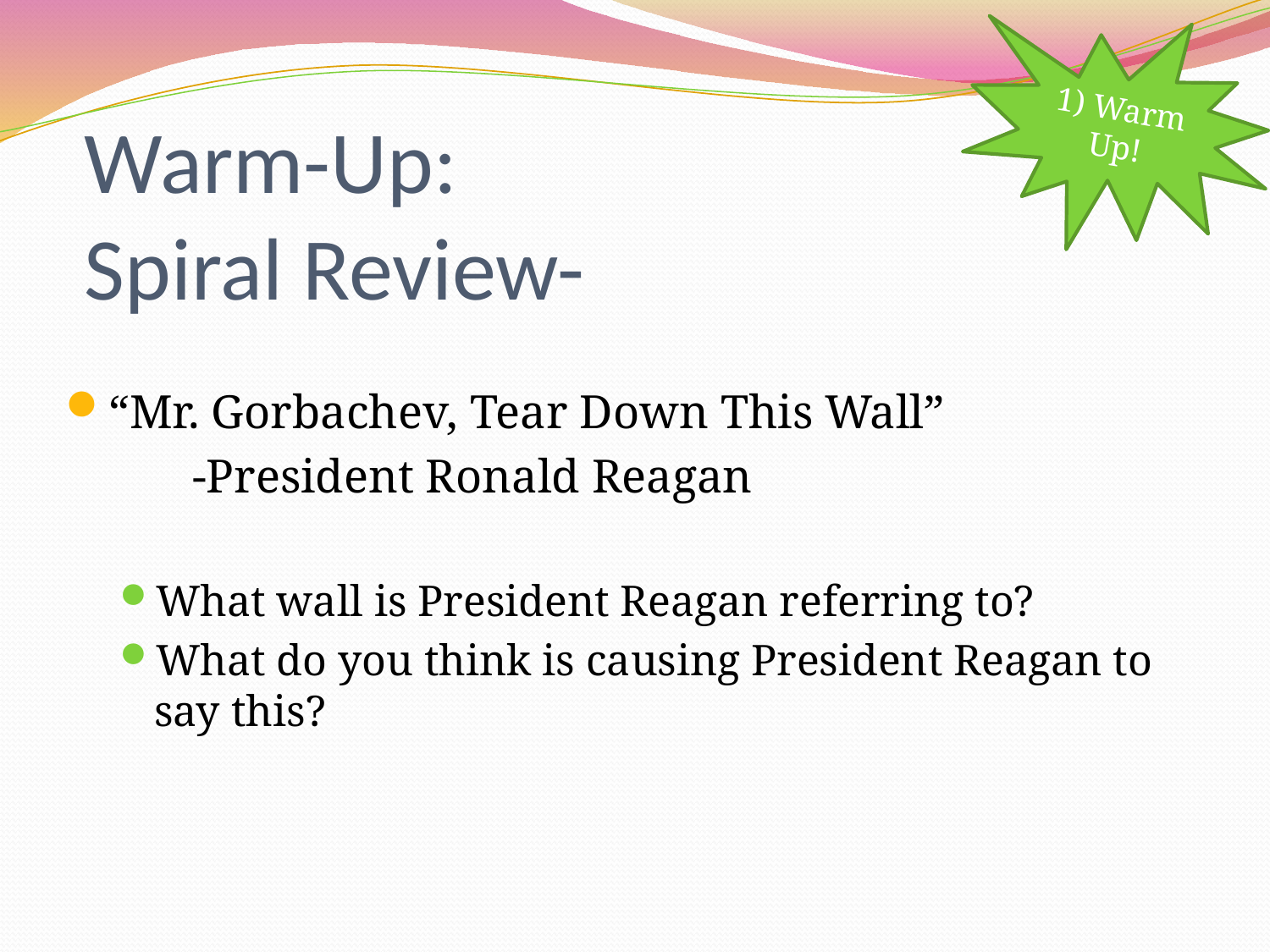

1) Warm Up!
# Warm-Up: Spiral Review-
“Mr. Gorbachev, Tear Down This Wall”
	-President Ronald Reagan

What wall is President Reagan referring to?
What do you think is causing President Reagan to say this?